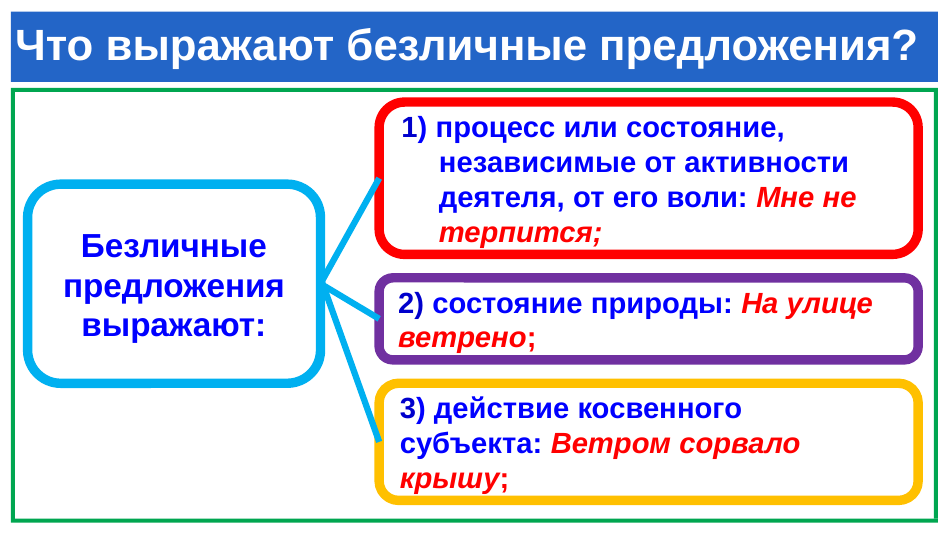

# Что выражают безличные предложения?
1) процесс или состояние, независимые от активности деятеля, от его воли: Мне не терпится;
Безличные предложения выражают:
2) состояние природы: На улице ветрено;
3) действие косвенного субъекта: Ветром сорвало крышу;